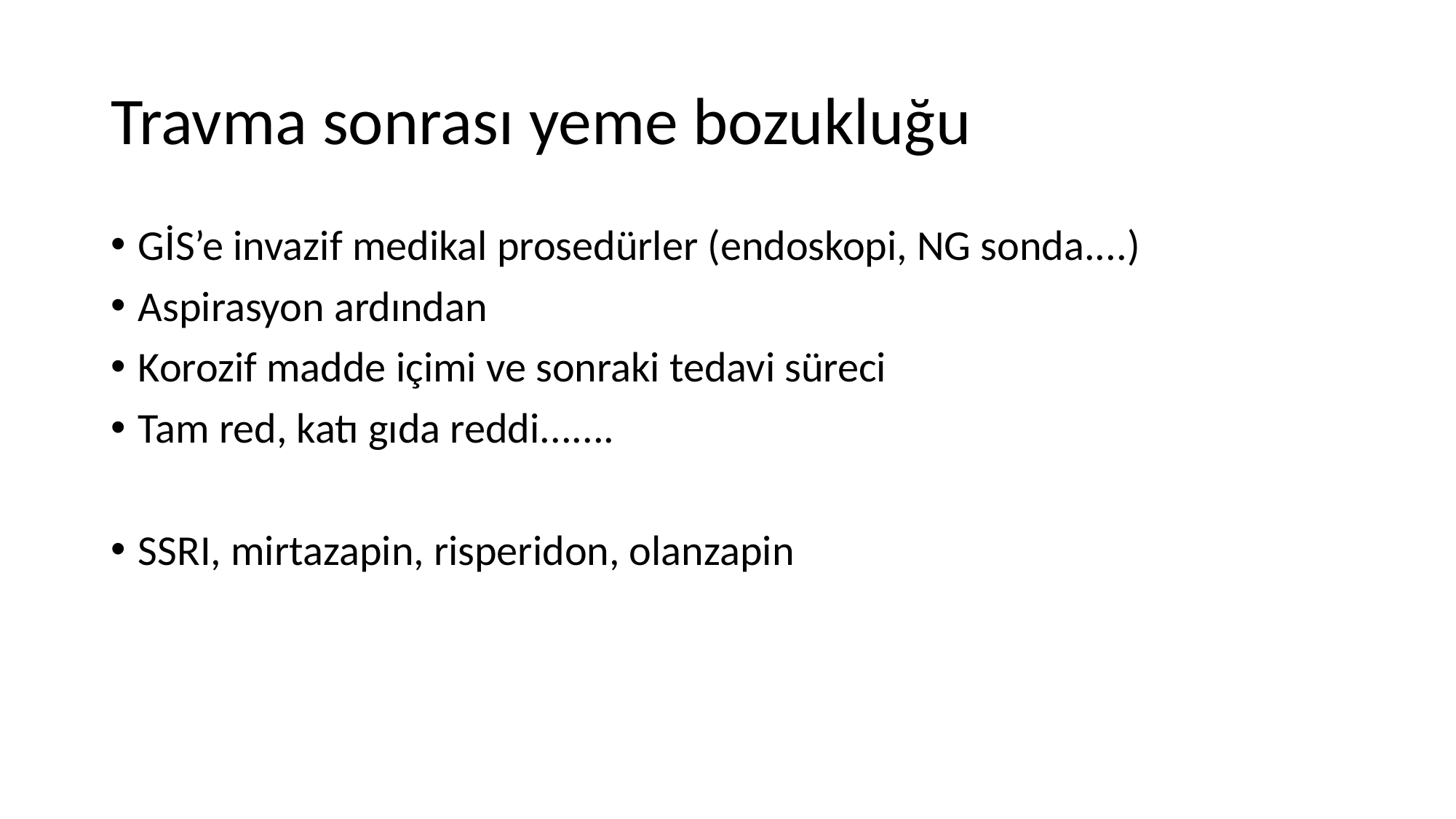

# Travma sonrası yeme bozukluğu
GİS’e invazif medikal prosedürler (endoskopi, NG sonda....)
Aspirasyon ardından
Korozif madde içimi ve sonraki tedavi süreci
Tam red, katı gıda reddi.......

SSRI, mirtazapin, risperidon, olanzapin